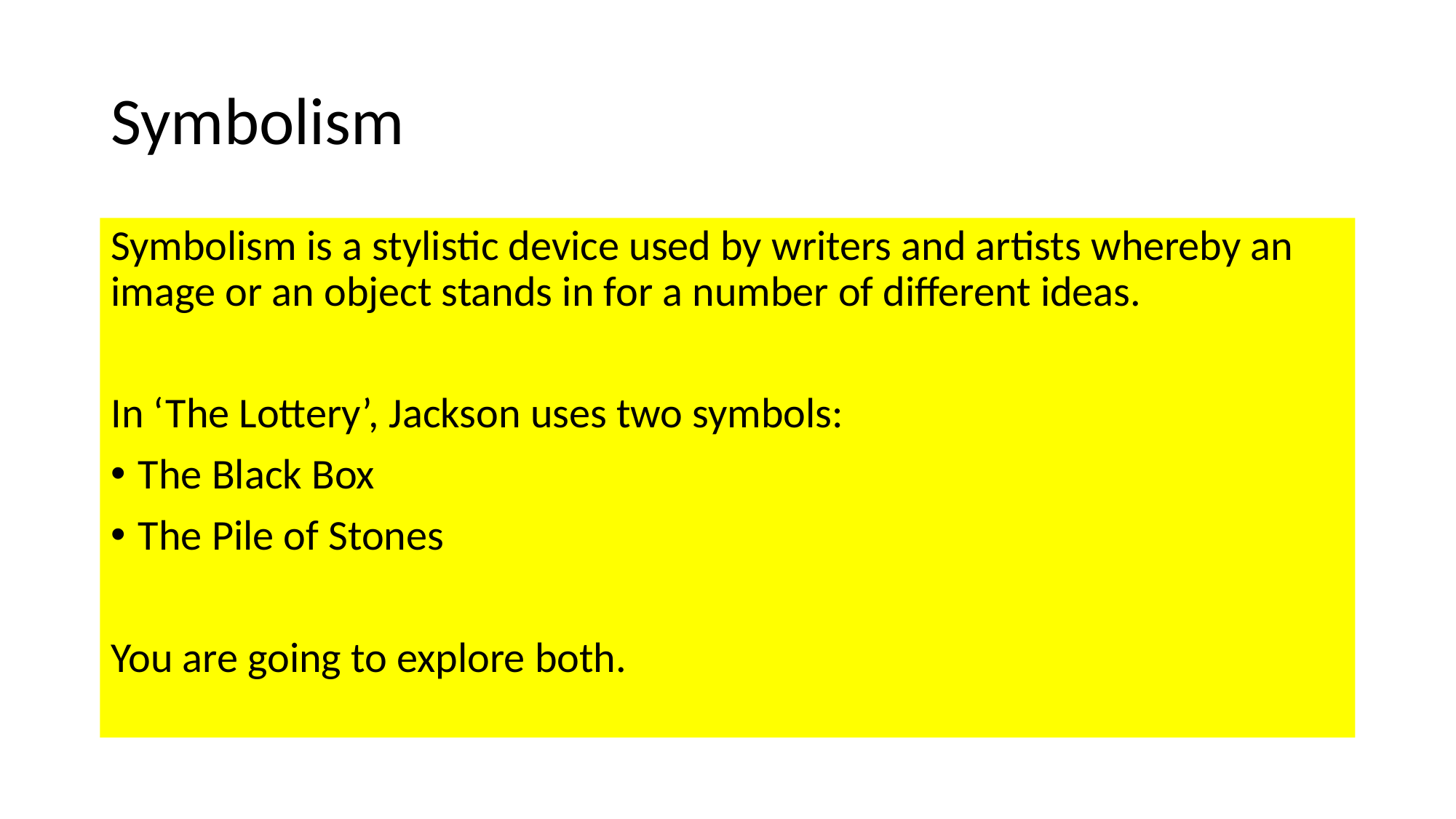

# Symbolism
Symbolism is a stylistic device used by writers and artists whereby an image or an object stands in for a number of different ideas.

In ‘The Lottery’, Jackson uses two symbols:
The Black Box
The Pile of Stones

You are going to explore both.